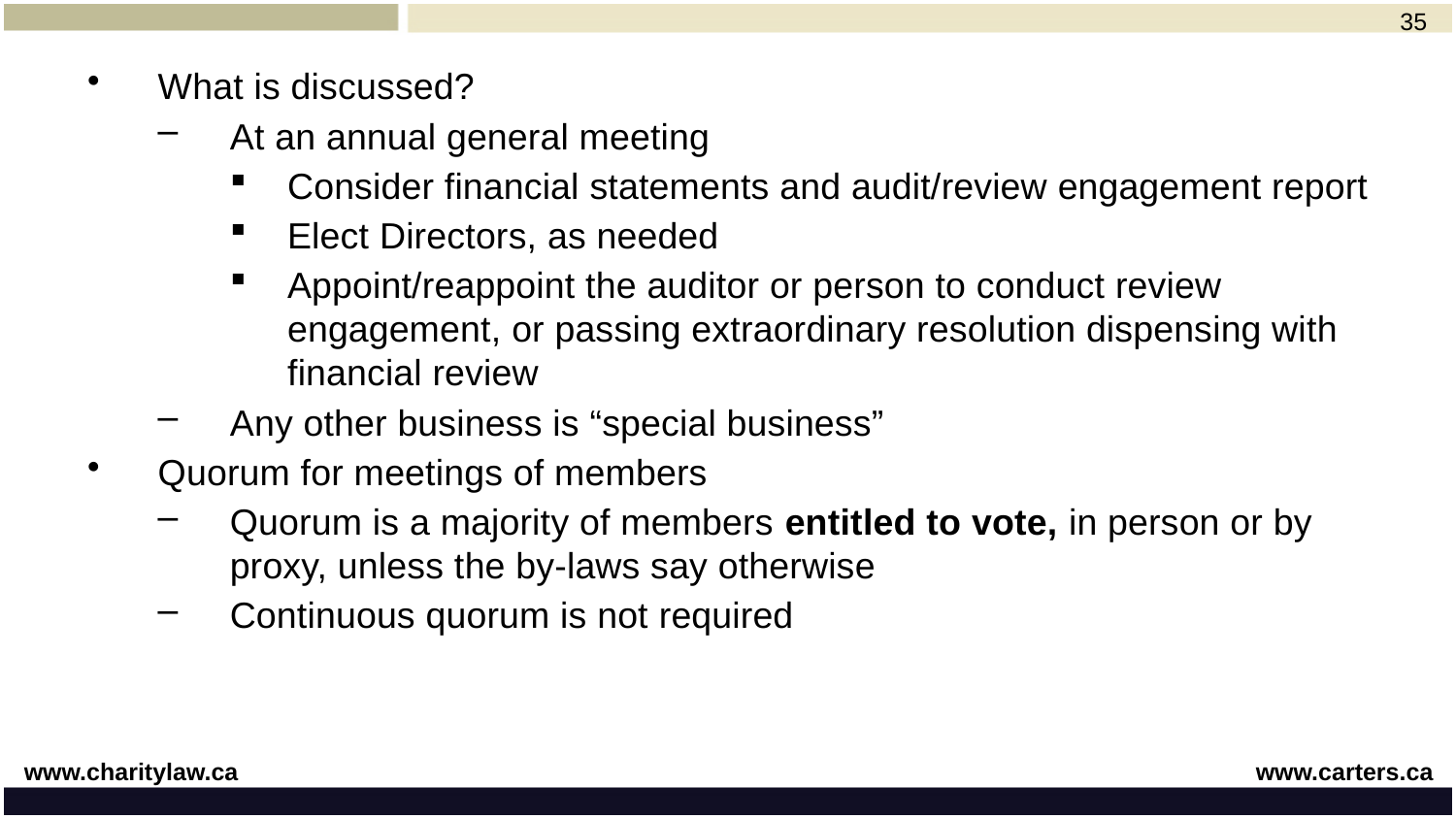

35
What is discussed?
At an annual general meeting
Consider financial statements and audit/review engagement report
Elect Directors, as needed
Appoint/reappoint the auditor or person to conduct review engagement, or passing extraordinary resolution dispensing with financial review
Any other business is “special business”
Quorum for meetings of members
Quorum is a majority of members entitled to vote, in person or by proxy, unless the by-laws say otherwise
Continuous quorum is not required